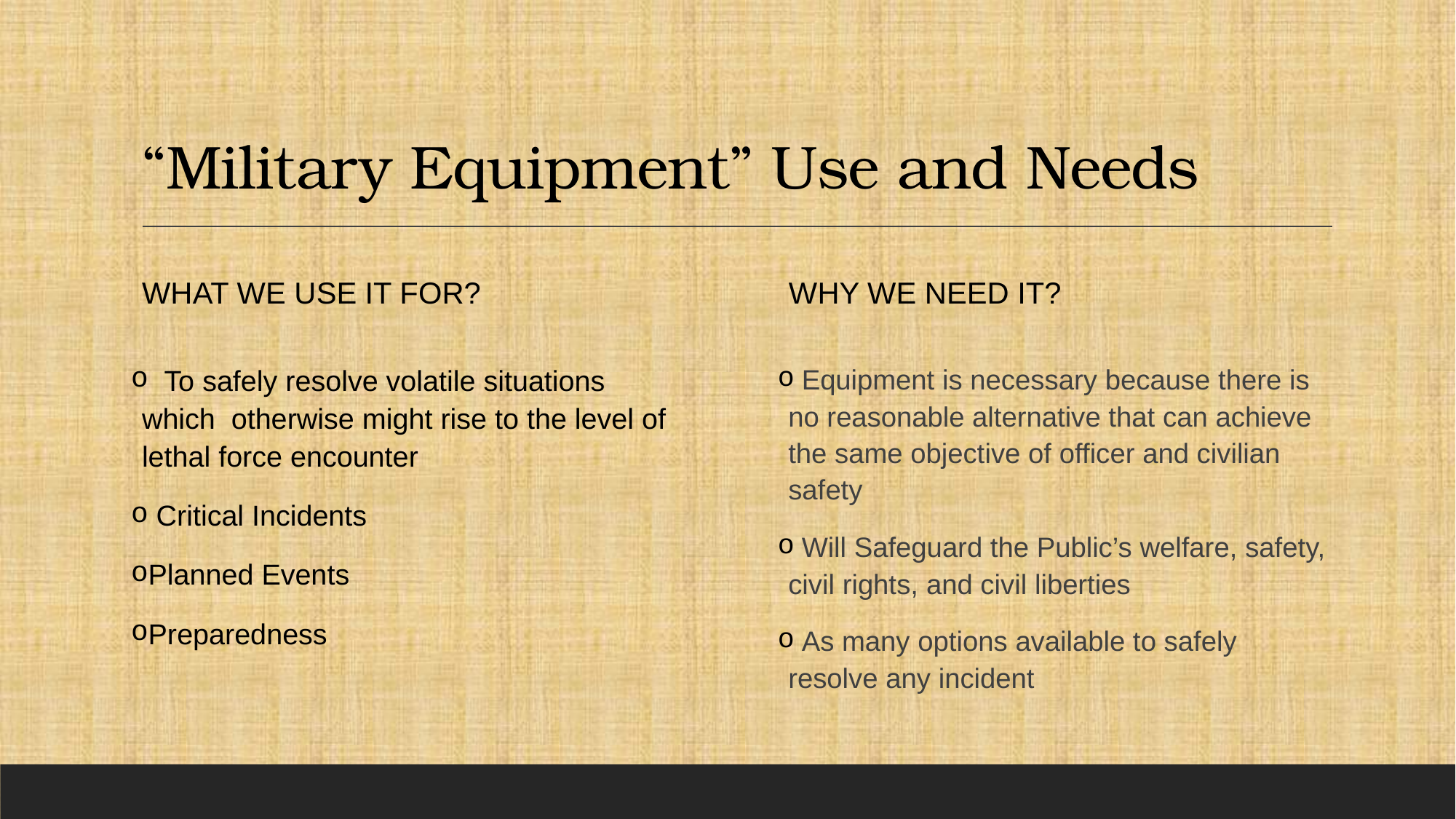

# “Military Equipment” Use and Needs
What we use it for?
Why we need it?
 Equipment is necessary because there is no reasonable alternative that can achieve the same objective of officer and civilian safety
 Will Safeguard the Public’s welfare, safety, civil rights, and civil liberties
 As many options available to safely resolve any incident
  To safely resolve volatile situations which  otherwise might rise to the level of lethal force encounter
 Critical Incidents
Planned Events
Preparedness